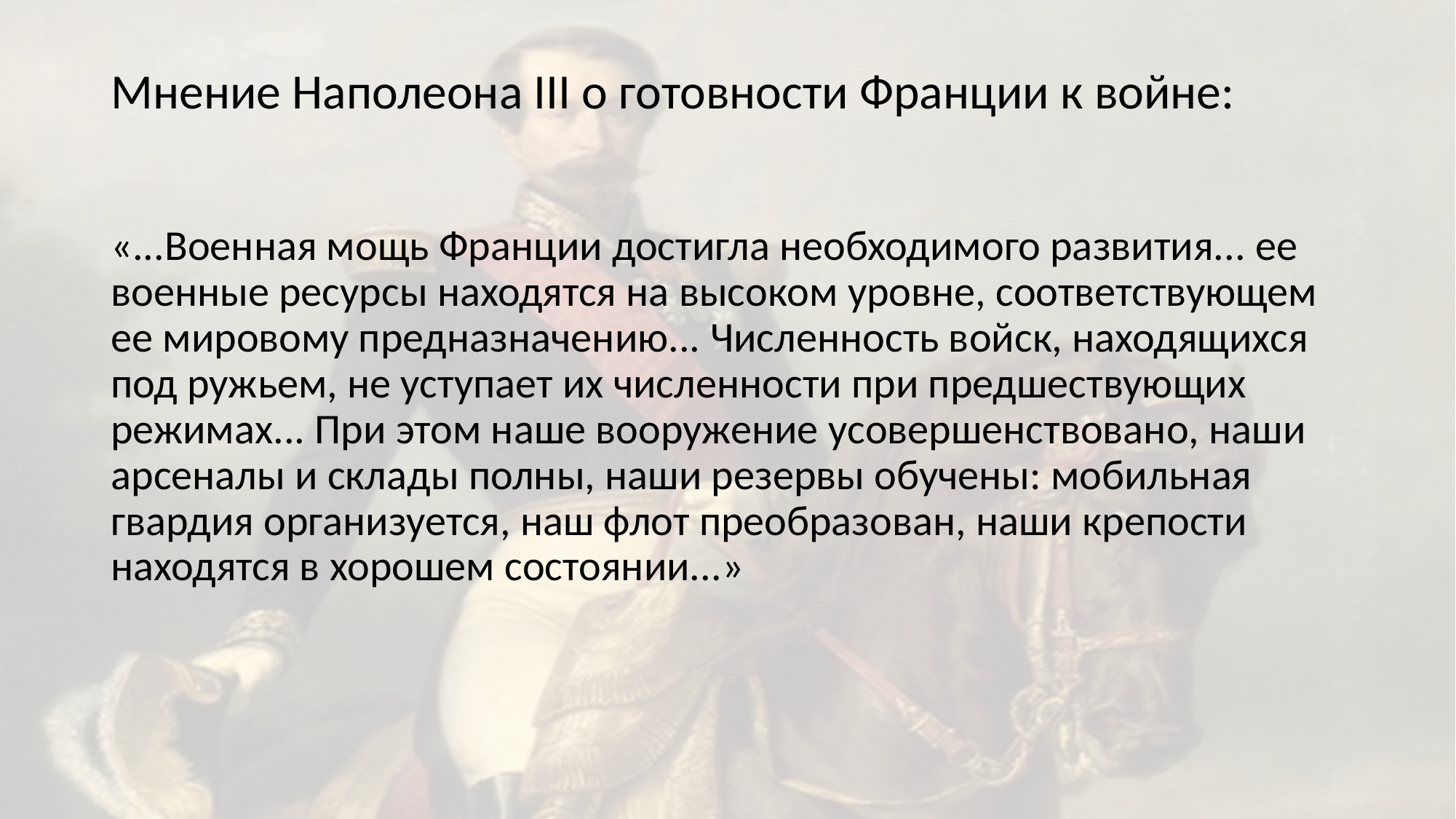

# Мнение Наполеона III о готовности Франции к войне:
«...Военная мощь Франции достигла необходимого развития... ее военные ресурсы находятся на высоком уровне, соответствующем ее мировому предназначению... Численность войск, находящихся под ружьем, не уступает их численности при предшествующих режимах... При этом наше вооружение усовершенствовано, наши арсеналы и склады полны, наши резервы обучены: мобильная гвардия организуется, наш флот преобразован, наши крепости находятся в хорошем состоянии...»